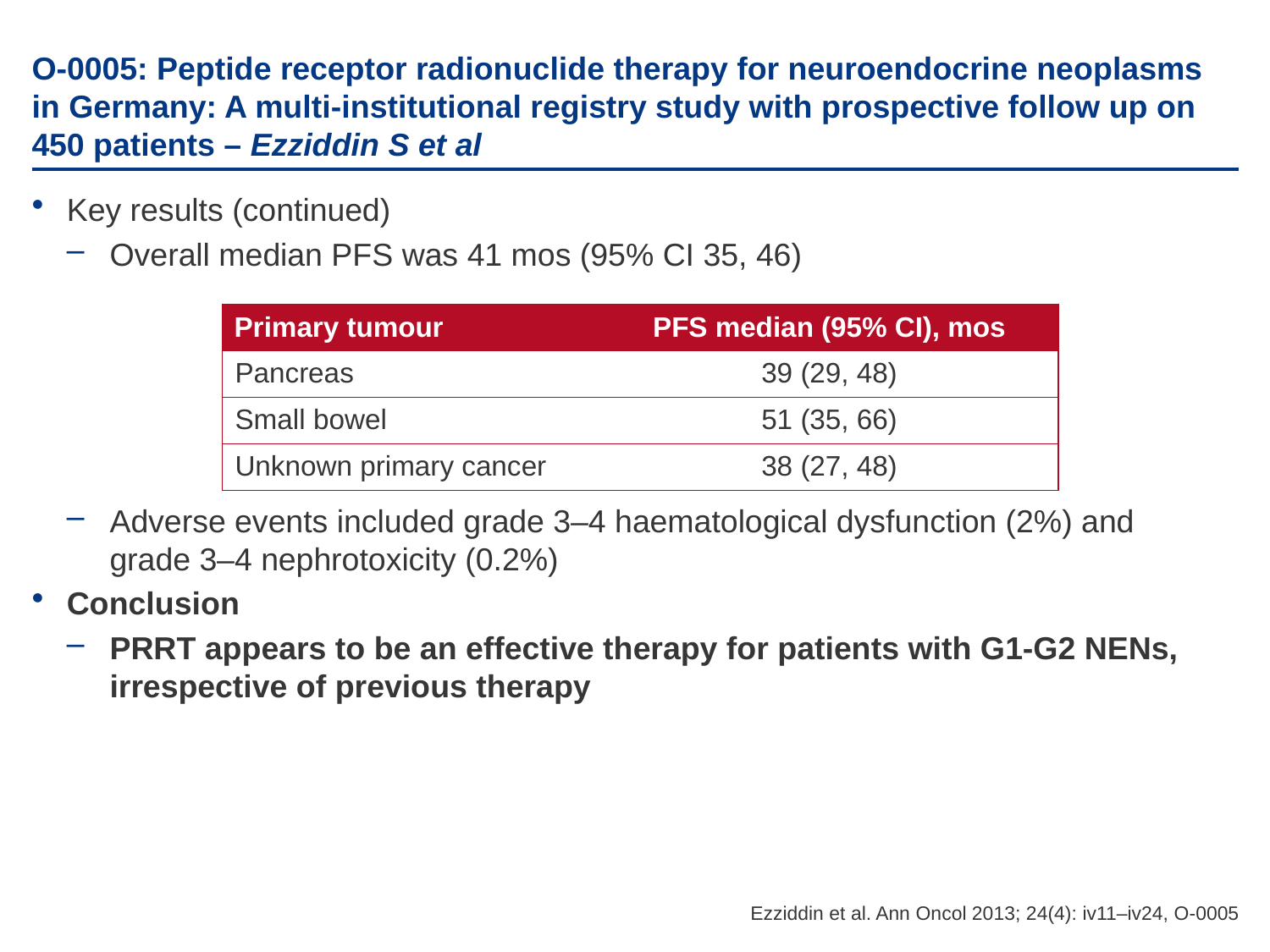

# O-0005: Peptide receptor radionuclide therapy for neuroendocrine neoplasms in Germany: A multi-institutional registry study with prospective follow up on 450 patients – Ezziddin S et al
Key results (continued)
Overall median PFS was 41 mos (95% CI 35, 46)

Adverse events included grade 3–4 haematological dysfunction (2%) and
grade 3–4 nephrotoxicity (0.2%)
Conclusion
PRRT appears to be an effective therapy for patients with G1-G2 NENs, irrespective of previous therapy
| Primary tumour | PFS median (95% CI), mos |
| --- | --- |
| Pancreas | 39 (29, 48) |
| Small bowel | 51 (35, 66) |
| Unknown primary cancer | 38 (27, 48) |
Ezziddin et al. Ann Oncol 2013; 24(4): iv11–iv24, O-0005